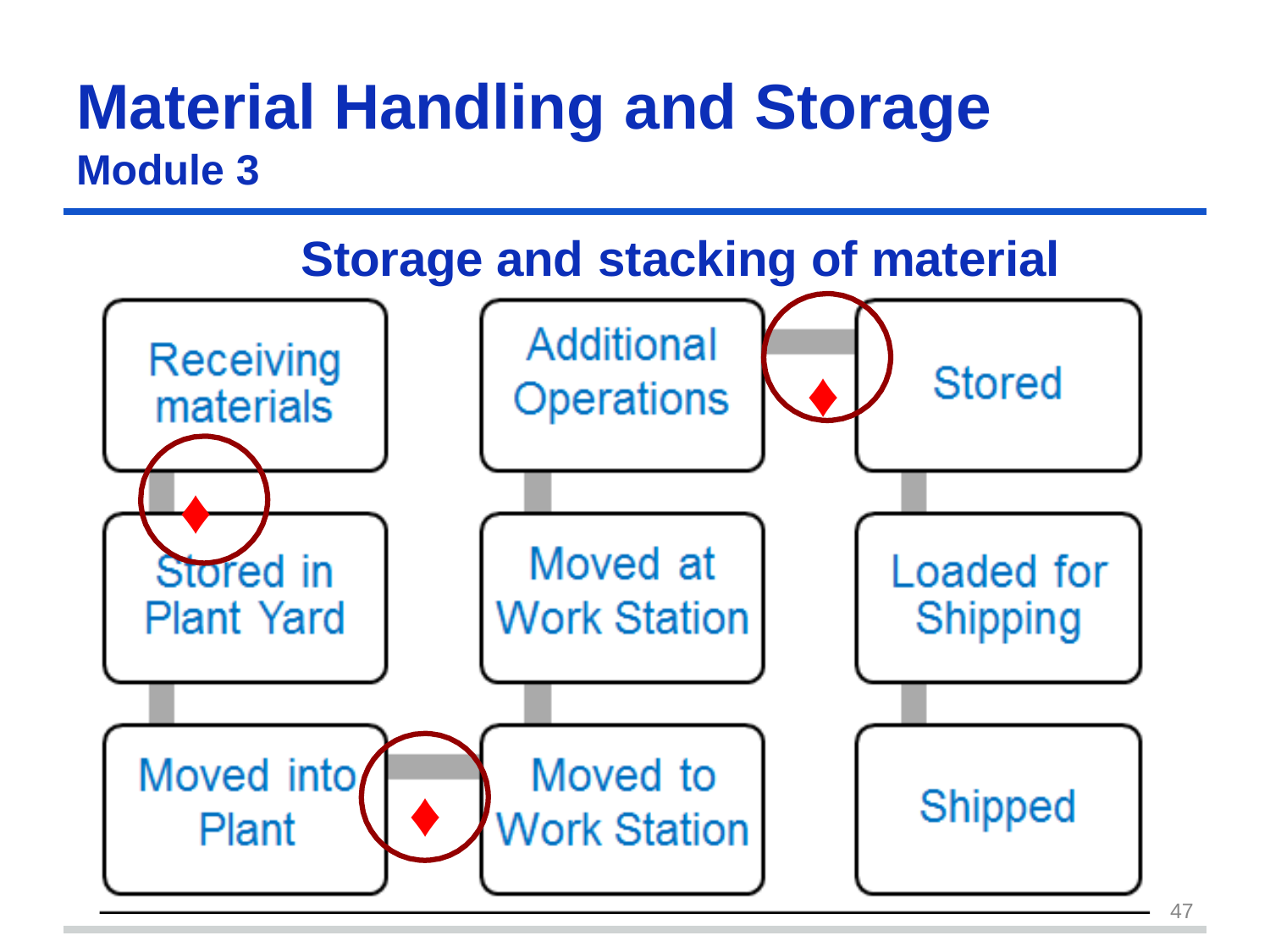

Material Handling	and	Storage
Module 3

Storage and stacking of material

♦
♦

♦
47